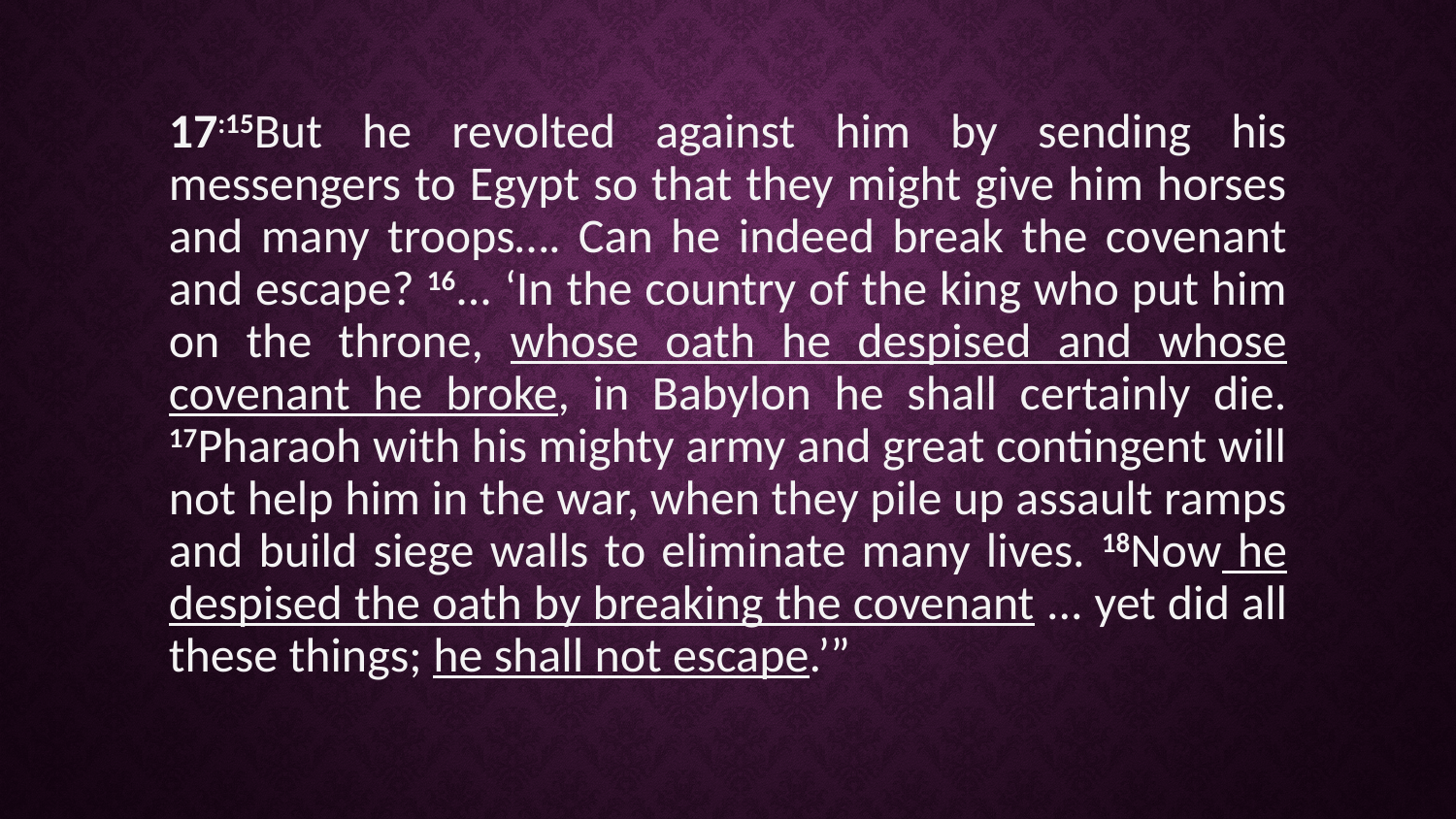

17:15But he revolted against him by sending his messengers to Egypt so that they might give him horses and many troops…. Can he indeed break the covenant and escape? 16... ‘In the country of the king who put him on the throne, whose oath he despised and whose covenant he broke, in Babylon he shall certainly die. 17Pharaoh with his mighty army and great contingent will not help him in the war, when they pile up assault ramps and build siege walls to eliminate many lives. 18Now he despised the oath by breaking the covenant ... yet did all these things; he shall not escape.’”